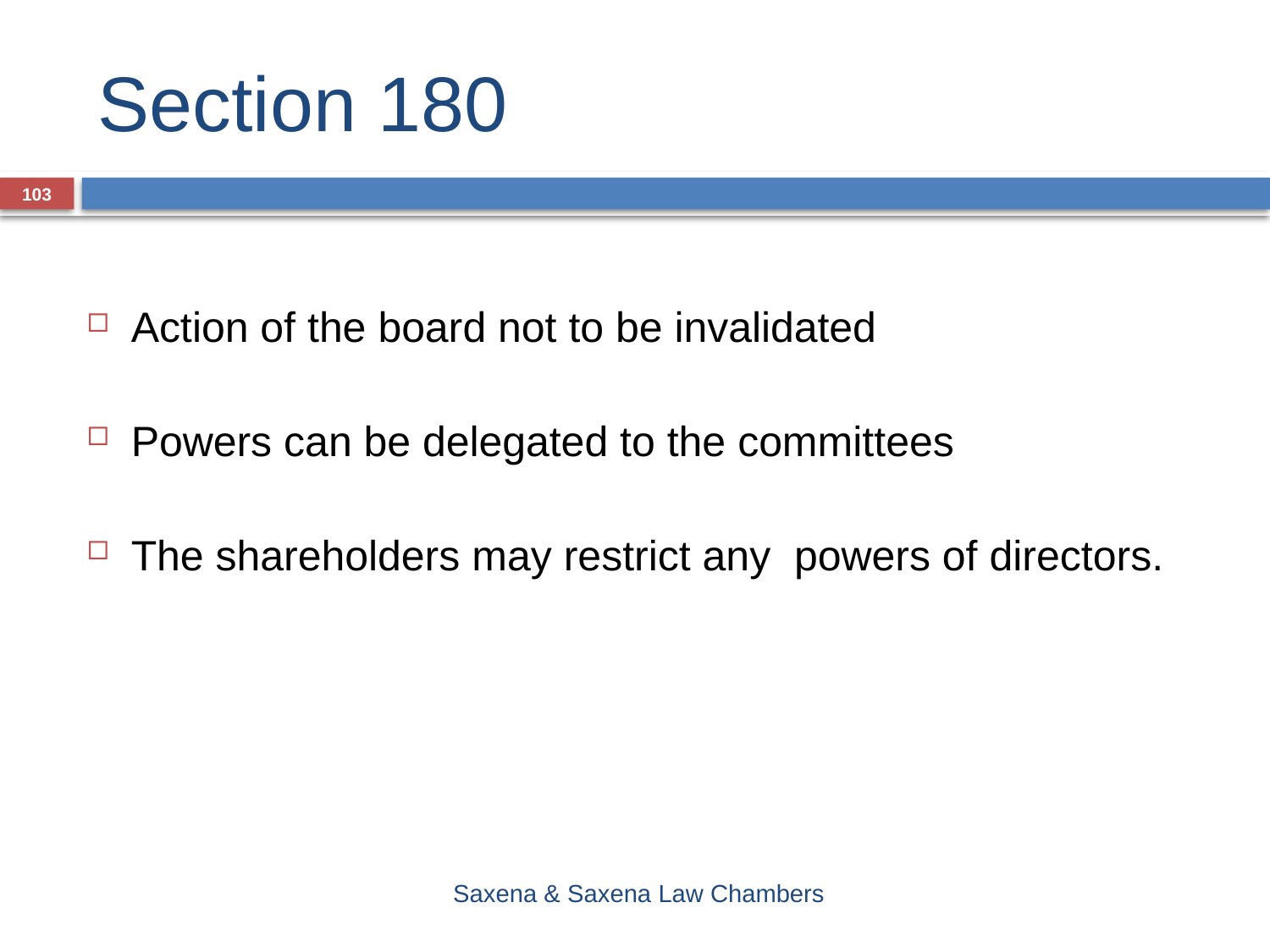

# Section 180
103
Action of the board not to be invalidated
Powers can be delegated to the committees
The shareholders may restrict any  powers of directors.

Saxena & Saxena Law Chambers